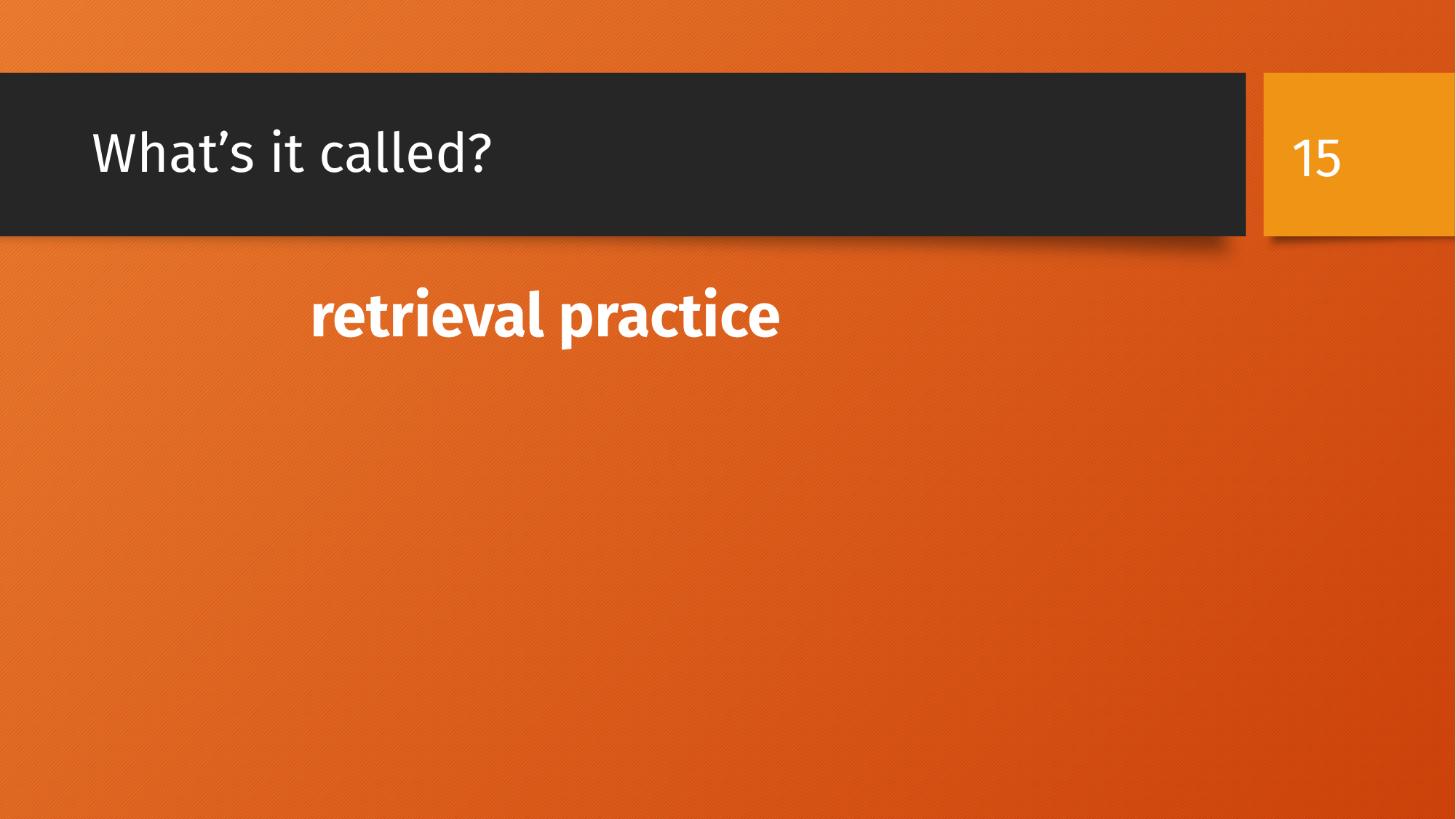

15
# What’s it called?
		retrieval practice